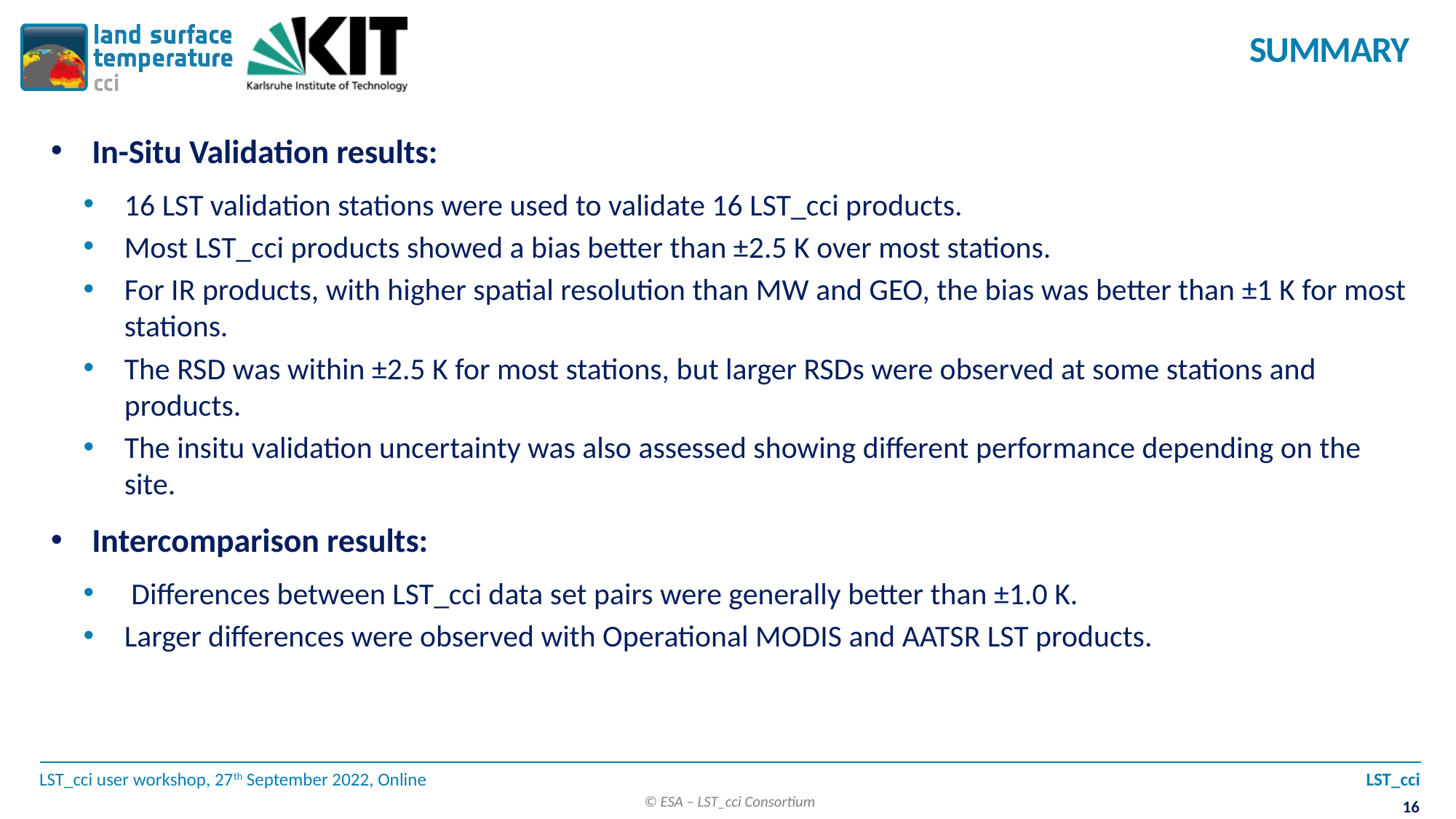

# Summary
In-Situ Validation results:
16 LST validation stations were used to validate 16 LST_cci products.
Most LST_cci products showed a bias better than ±2.5 K over most stations.
For IR products, with higher spatial resolution than MW and GEO, the bias was better than ±1 K for most stations.
The RSD was within ±2.5 K for most stations, but larger RSDs were observed at some stations and products.
The insitu validation uncertainty was also assessed showing different performance depending on the site.
Intercomparison results:
 Differences between LST_cci data set pairs were generally better than ±1.0 K.
Larger differences were observed with Operational MODIS and AATSR LST products.